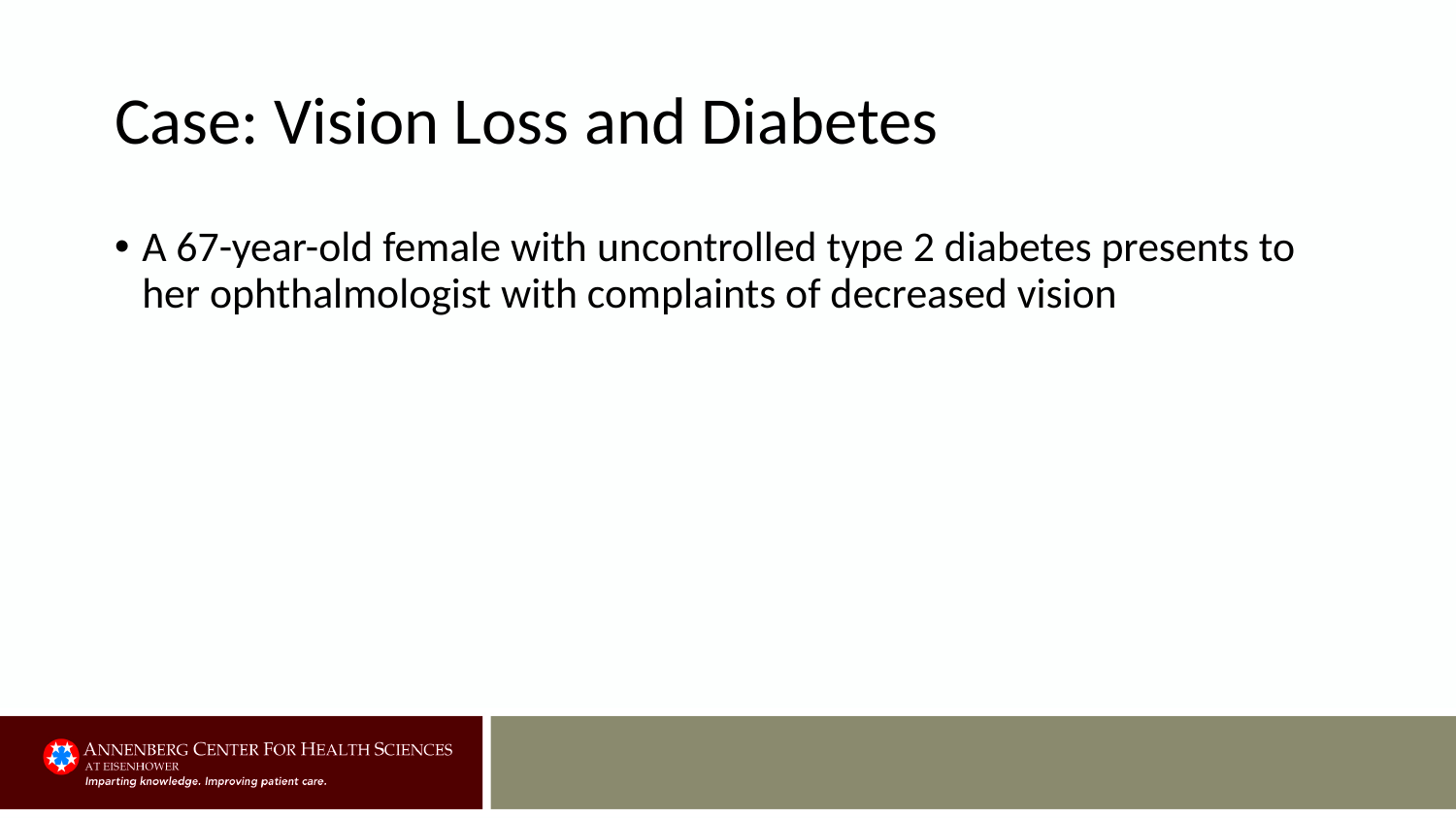

# Case: Vision Loss and Diabetes
A 67-year-old female with uncontrolled type 2 diabetes presents to her ophthalmologist with complaints of decreased vision